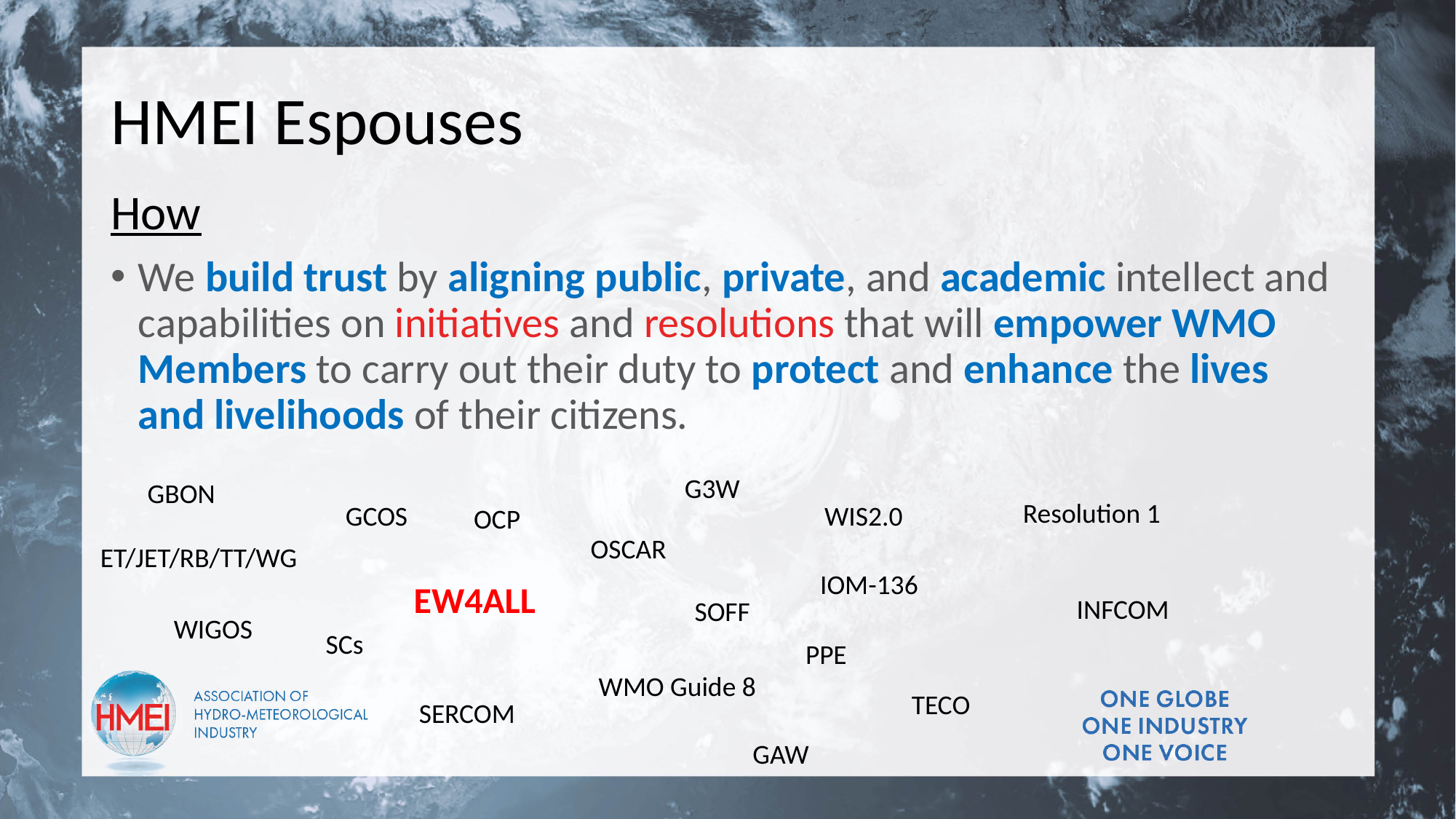

# HMEI Espouses
How
We build trust by aligning public, private, and academic intellect and capabilities on initiatives and resolutions that will empower WMO Members to carry out their duty to protect and enhance the lives and livelihoods of their citizens.
G3W
GBON
Resolution 1
GCOS
WIS2.0
OCP
OSCAR
ET/JET/RB/TT/WG
IOM-136
EW4ALL
INFCOM
SOFF
WIGOS
SCs
PPE
WMO Guide 8
TECO
SERCOM
GAW